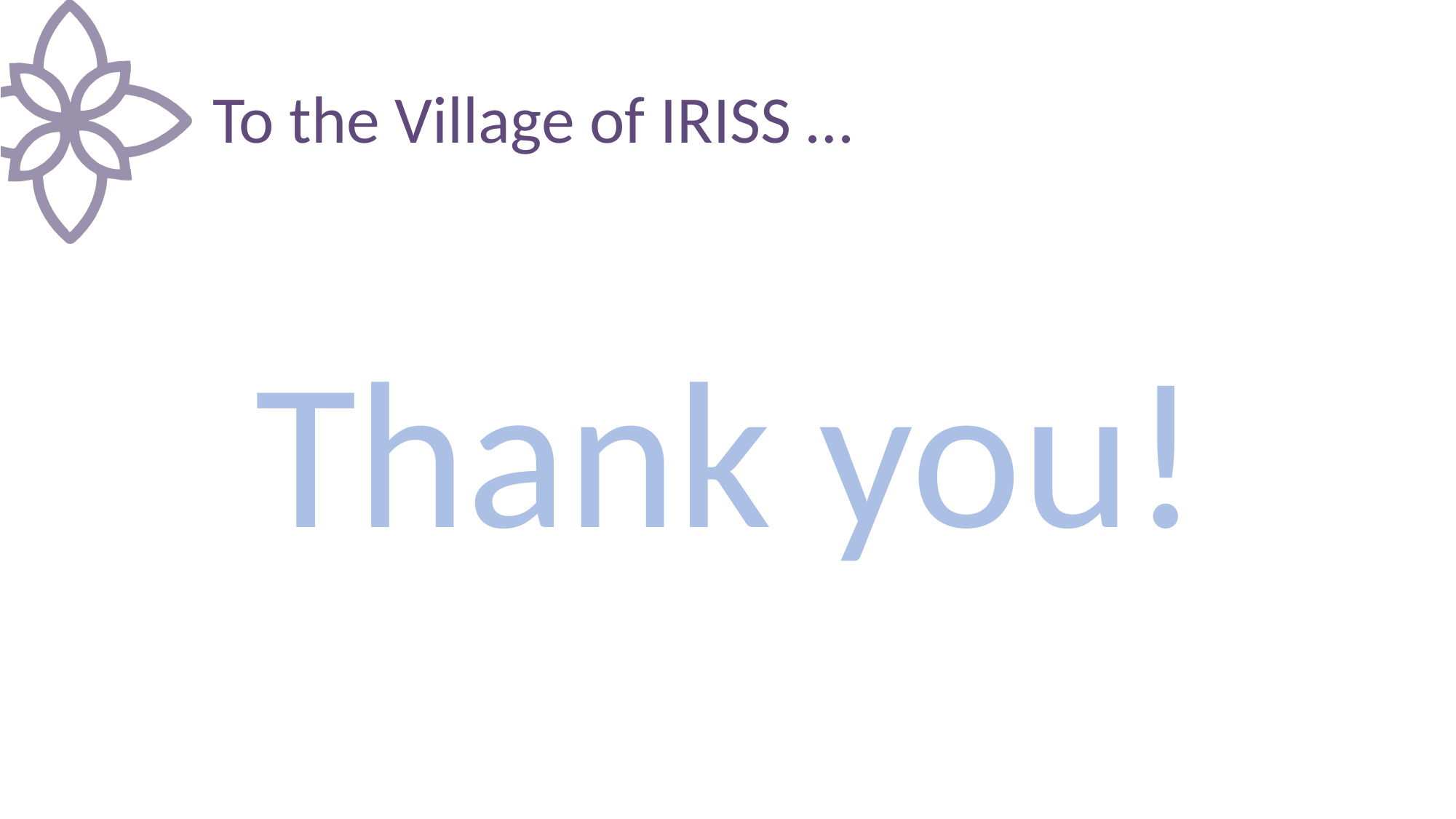

# To the Village of IRISS …
Thank you!